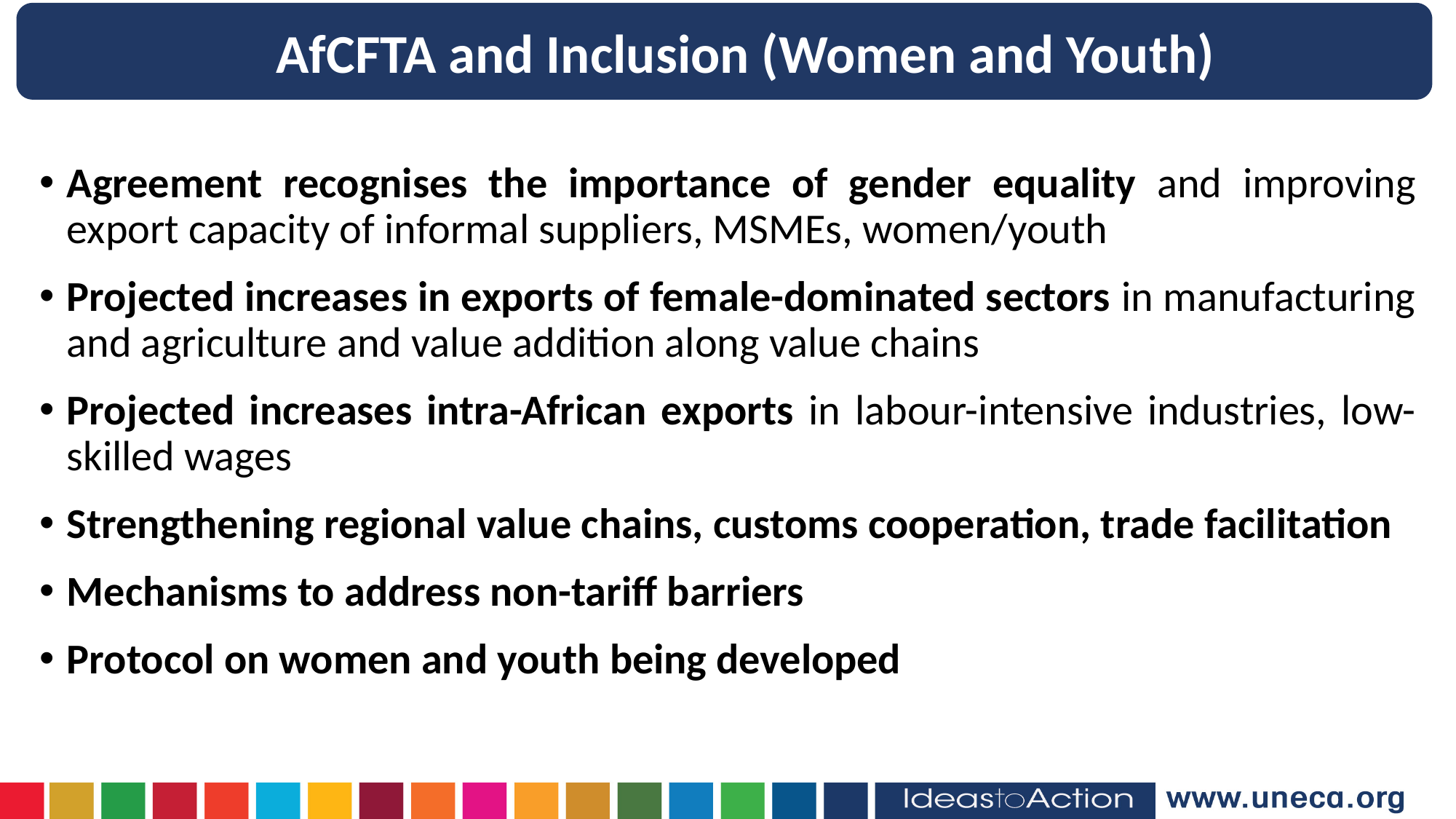

AfCFTA and Inclusion (Women and Youth)
Agreement recognises the importance of gender equality and improving export capacity of informal suppliers, MSMEs, women/youth
Projected increases in exports of female-dominated sectors in manufacturing and agriculture and value addition along value chains
Projected increases intra-African exports in labour-intensive industries, low-skilled wages
Strengthening regional value chains, customs cooperation, trade facilitation
Mechanisms to address non-tariff barriers
Protocol on women and youth being developed